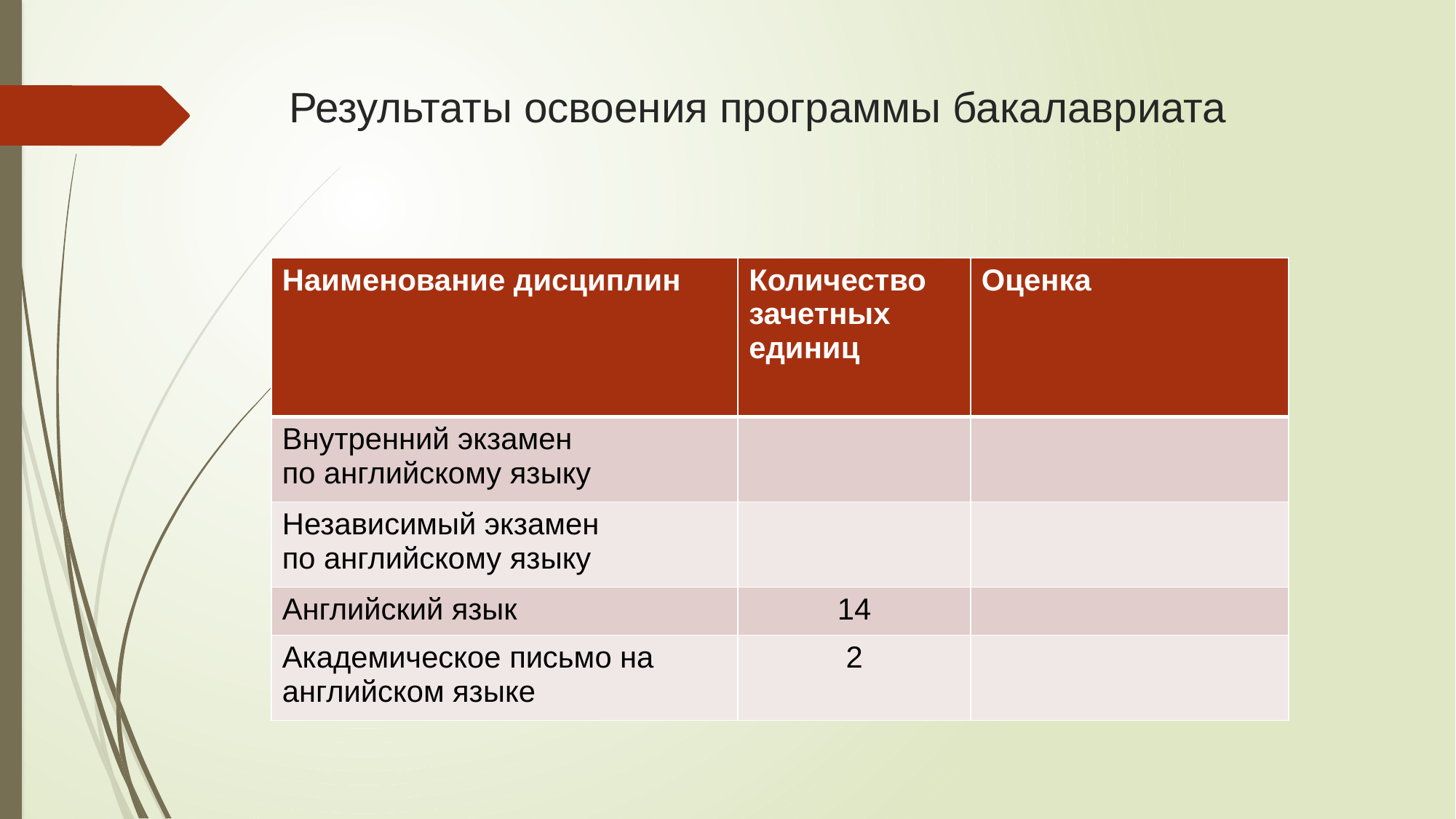

# Результаты освоения программы бакалавриата
| Наименование дисциплин | Количество зачетных единиц | Оценка |
| --- | --- | --- |
| Внутренний экзамен по английскому языку |  |  |
| Независимый экзамен по английскому языку |  |  |
| Английский язык | 14 |  |
| Академическое письмо на английском языке | 2 |  |